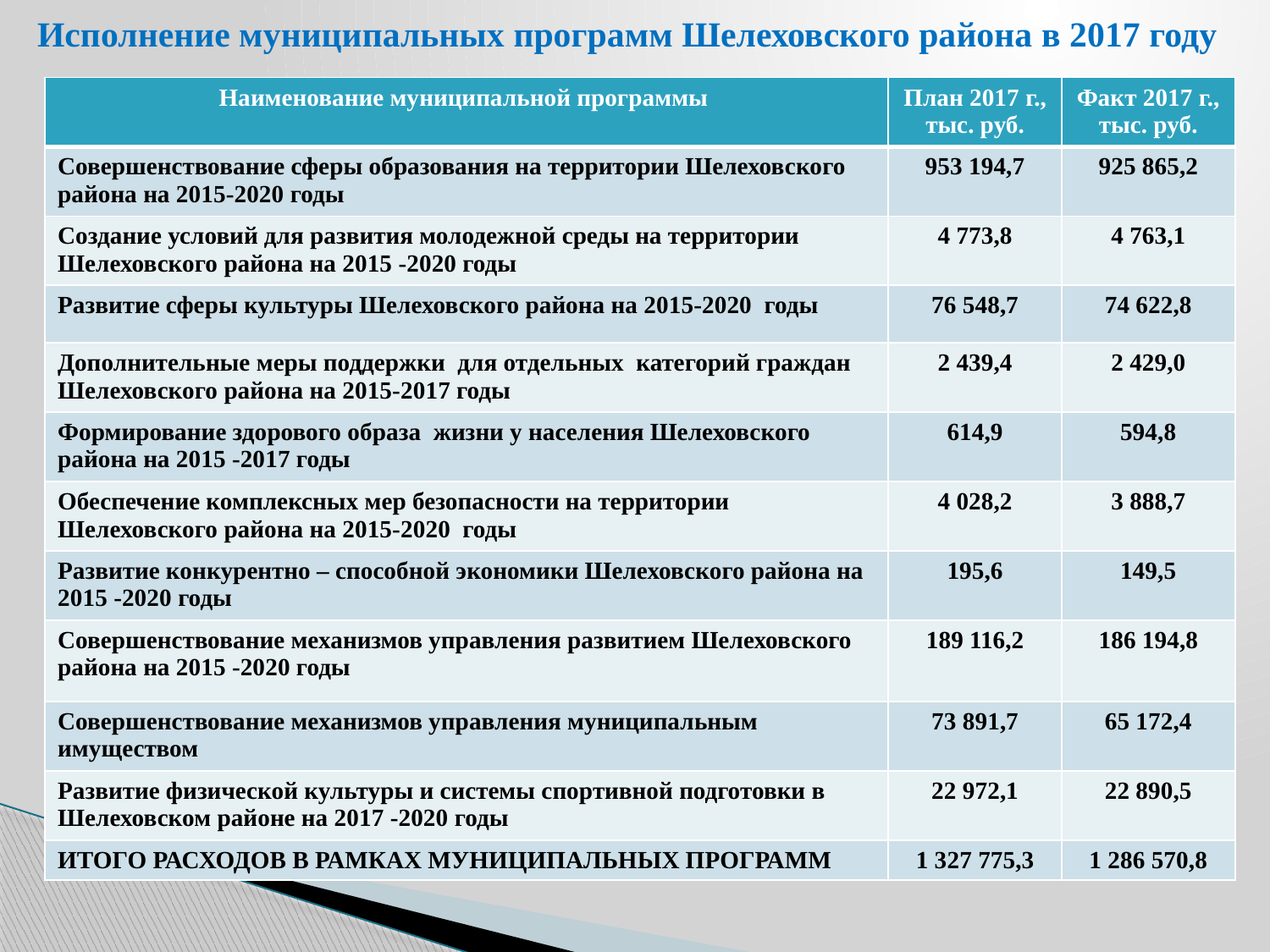

Исполнение муниципальных программ Шелеховского района в 2017 году
| Наименование муниципальной программы | План 2017 г., тыс. руб. | Факт 2017 г., тыс. руб. |
| --- | --- | --- |
| Совершенствование сферы образования на территории Шелеховского района на 2015-2020 годы | 953 194,7 | 925 865,2 |
| Создание условий для развития молодежной среды на территории Шелеховского района на 2015 -2020 годы | 4 773,8 | 4 763,1 |
| Развитие сферы культуры Шелеховского района на 2015-2020 годы | 76 548,7 | 74 622,8 |
| Дополнительные меры поддержки для отдельных категорий граждан Шелеховского района на 2015-2017 годы | 2 439,4 | 2 429,0 |
| Формирование здорового образа жизни у населения Шелеховского района на 2015 -2017 годы | 614,9 | 594,8 |
| Обеспечение комплексных мер безопасности на территории Шелеховского района на 2015-2020 годы | 4 028,2 | 3 888,7 |
| Развитие конкурентно – способной экономики Шелеховского района на 2015 -2020 годы | 195,6 | 149,5 |
| Совершенствование механизмов управления развитием Шелеховского района на 2015 -2020 годы | 189 116,2 | 186 194,8 |
| Совершенствование механизмов управления муниципальным имуществом | 73 891,7 | 65 172,4 |
| Развитие физической культуры и системы спортивной подготовки в Шелеховском районе на 2017 -2020 годы | 22 972,1 | 22 890,5 |
| ИТОГО РАСХОДОВ В РАМКАХ МУНИЦИПАЛЬНЫХ ПРОГРАММ | 1 327 775,3 | 1 286 570,8 |